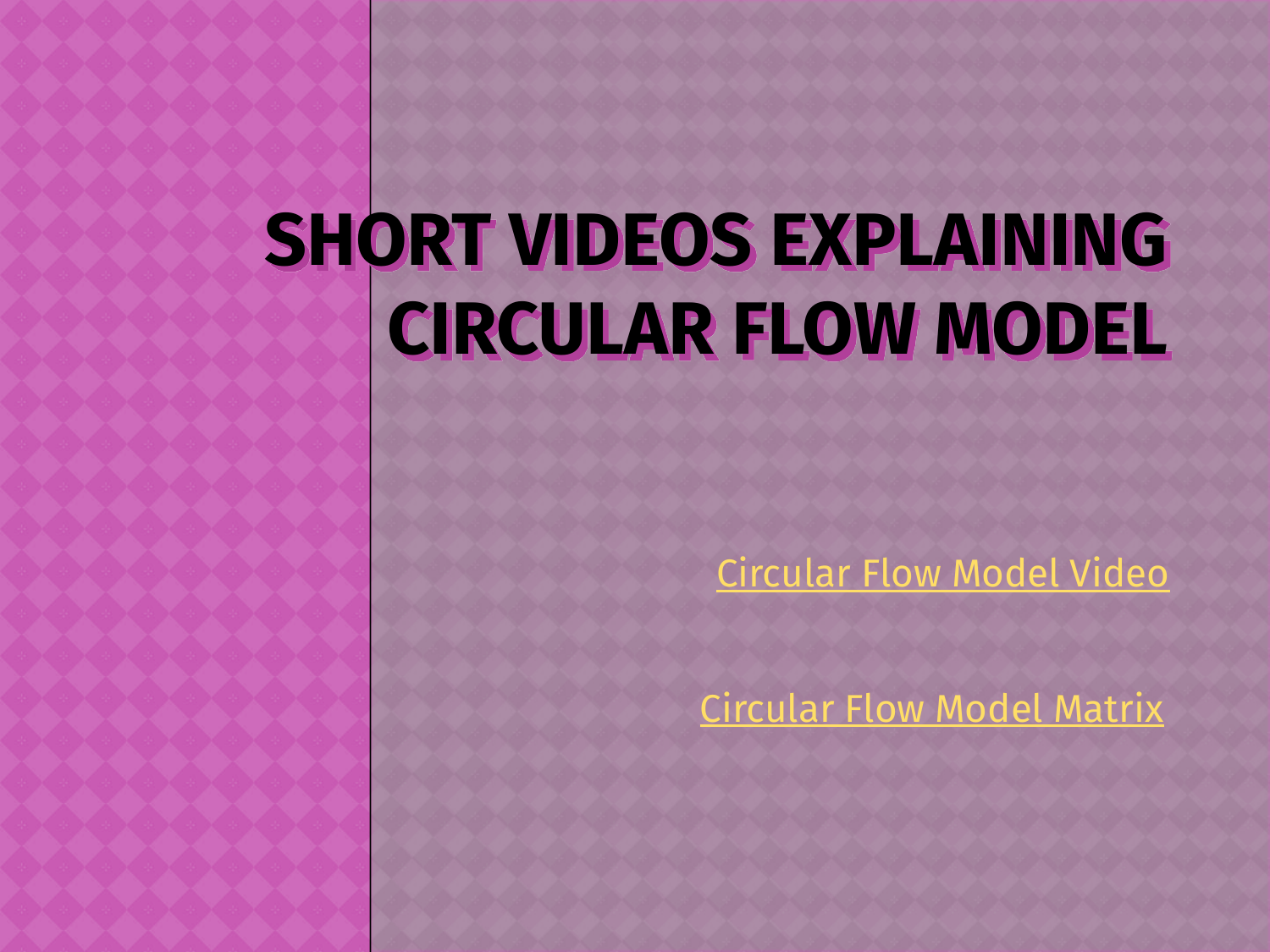

# Short Videos explaining circular Flow Model

Circular Flow Model Video
Circular Flow Model Matrix